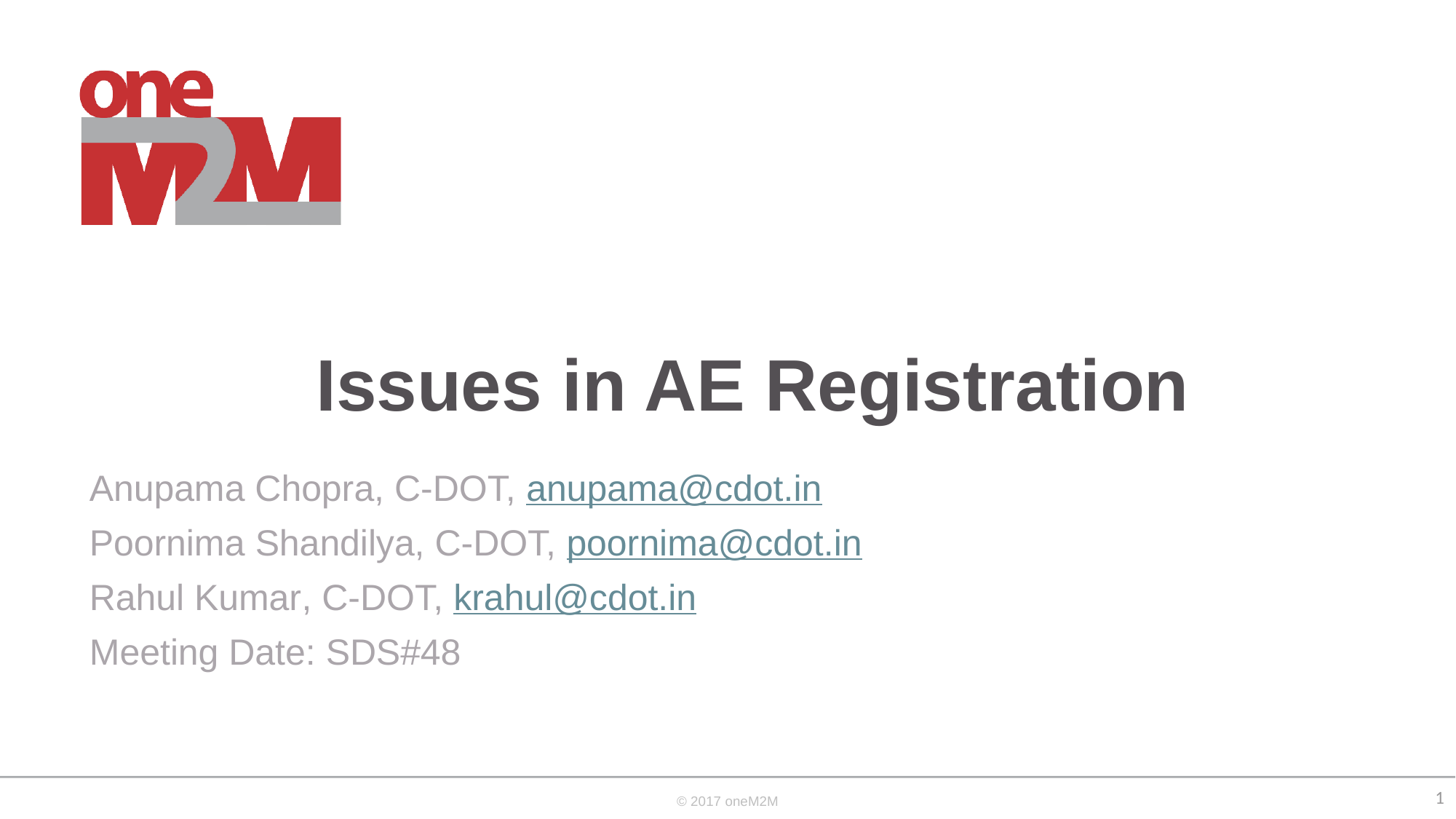

Issues in AE Registration
Anupama Chopra, C-DOT, anupama@cdot.in
Poornima Shandilya, C-DOT, poornima@cdot.in
Rahul Kumar, C-DOT, krahul@cdot.in
Meeting Date: SDS#48
1